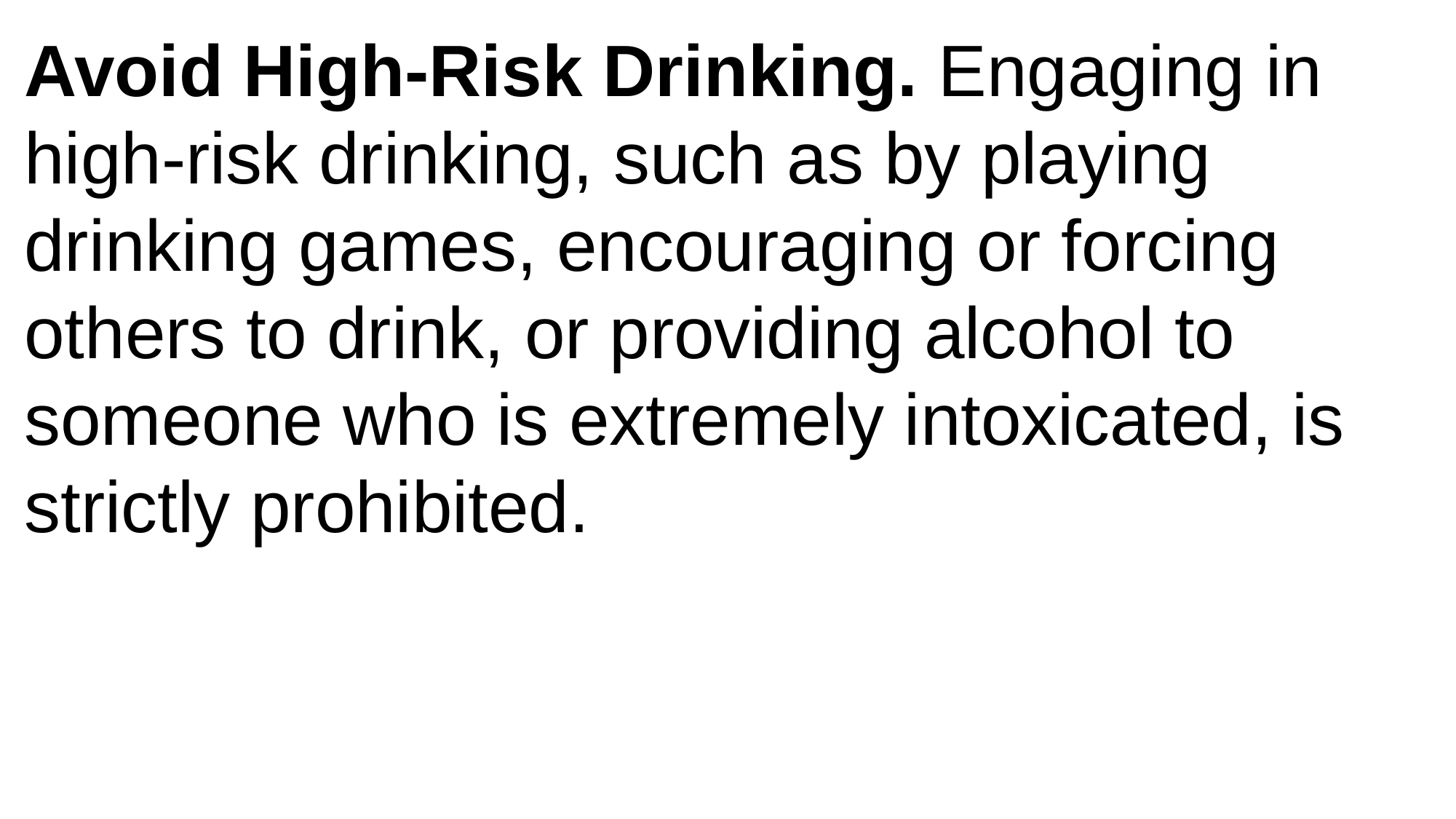

Avoid High-Risk Drinking. Engaging in high-risk drinking, such as by playing drinking games, encouraging or forcing others to drink, or providing alcohol to someone who is extremely intoxicated, is strictly prohibited.